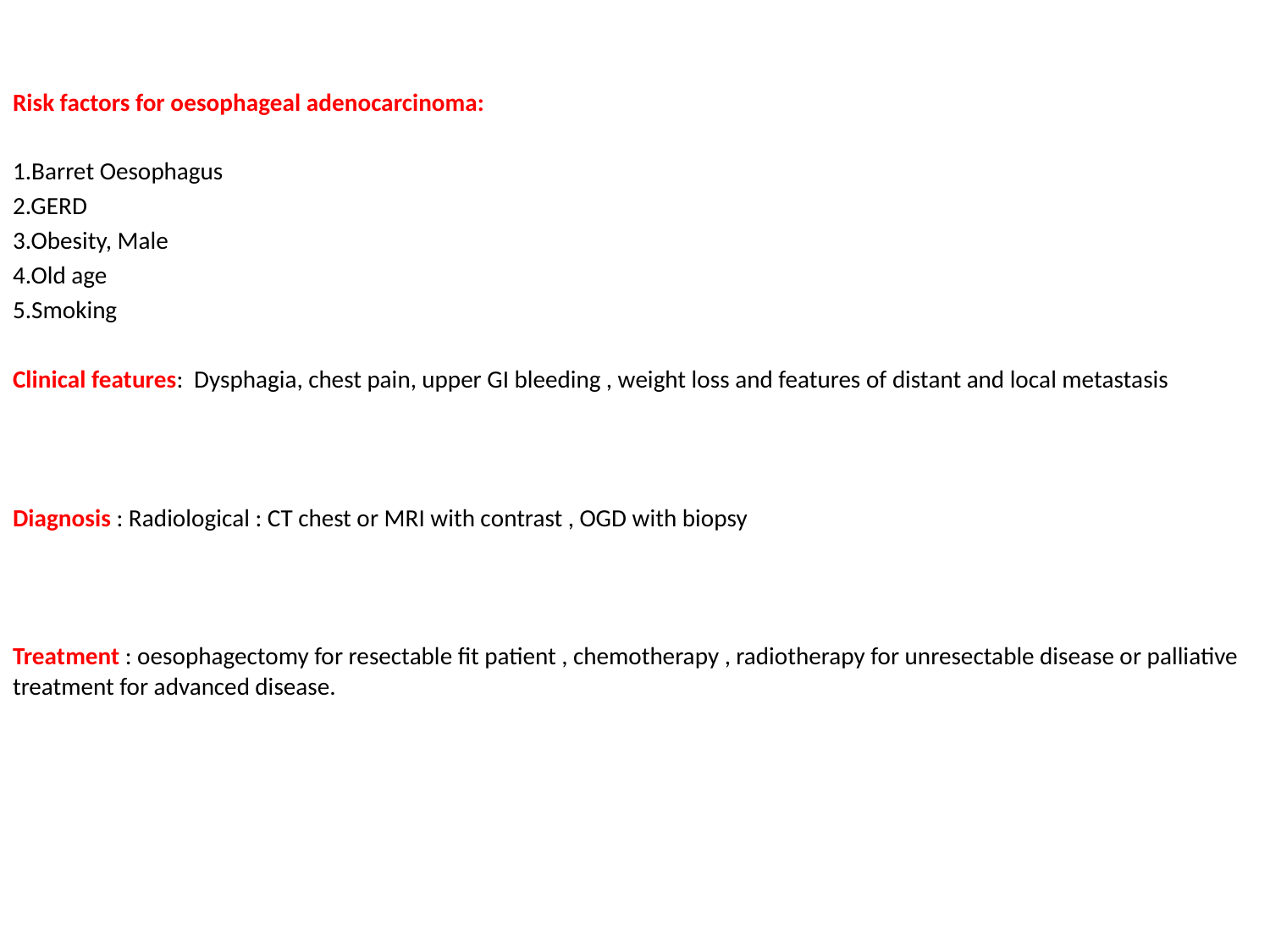

Risk factors for oesophageal adenocarcinoma:

1.Barret Oesophagus
2.GERD
3.Obesity, Male
4.Old age
5.Smoking

Clinical features:  Dysphagia, chest pain, upper GI bleeding , weight loss and features of distant and local metastasis

Diagnosis : Radiological : CT chest or MRI with contrast , OGD with biopsy

Treatment : oesophagectomy for resectable fit patient , chemotherapy , radiotherapy for unresectable disease or palliative treatment for advanced disease.